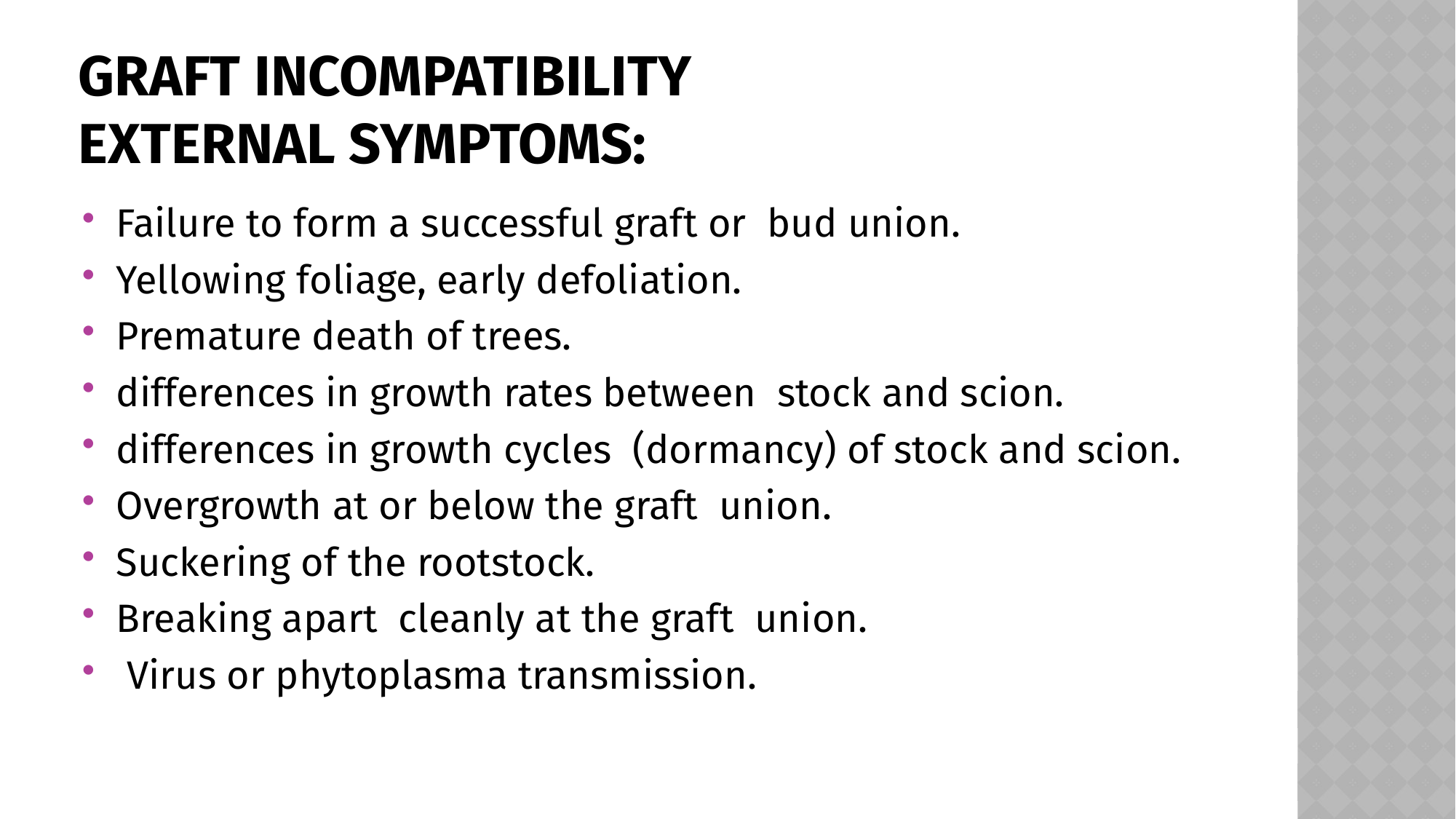

# Graft Incompatibility External Symptoms:
Failure to form a successful graft or  bud union.
Yellowing foliage, early defoliation.
Premature death of trees.
differences in growth rates between  stock and scion.
differences in growth cycles  (dormancy) of stock and scion.
Overgrowth at or below the graft  union.
Suckering of the rootstock.
Breaking apart  cleanly at the graft  union.
 Virus or phytoplasma transmission.